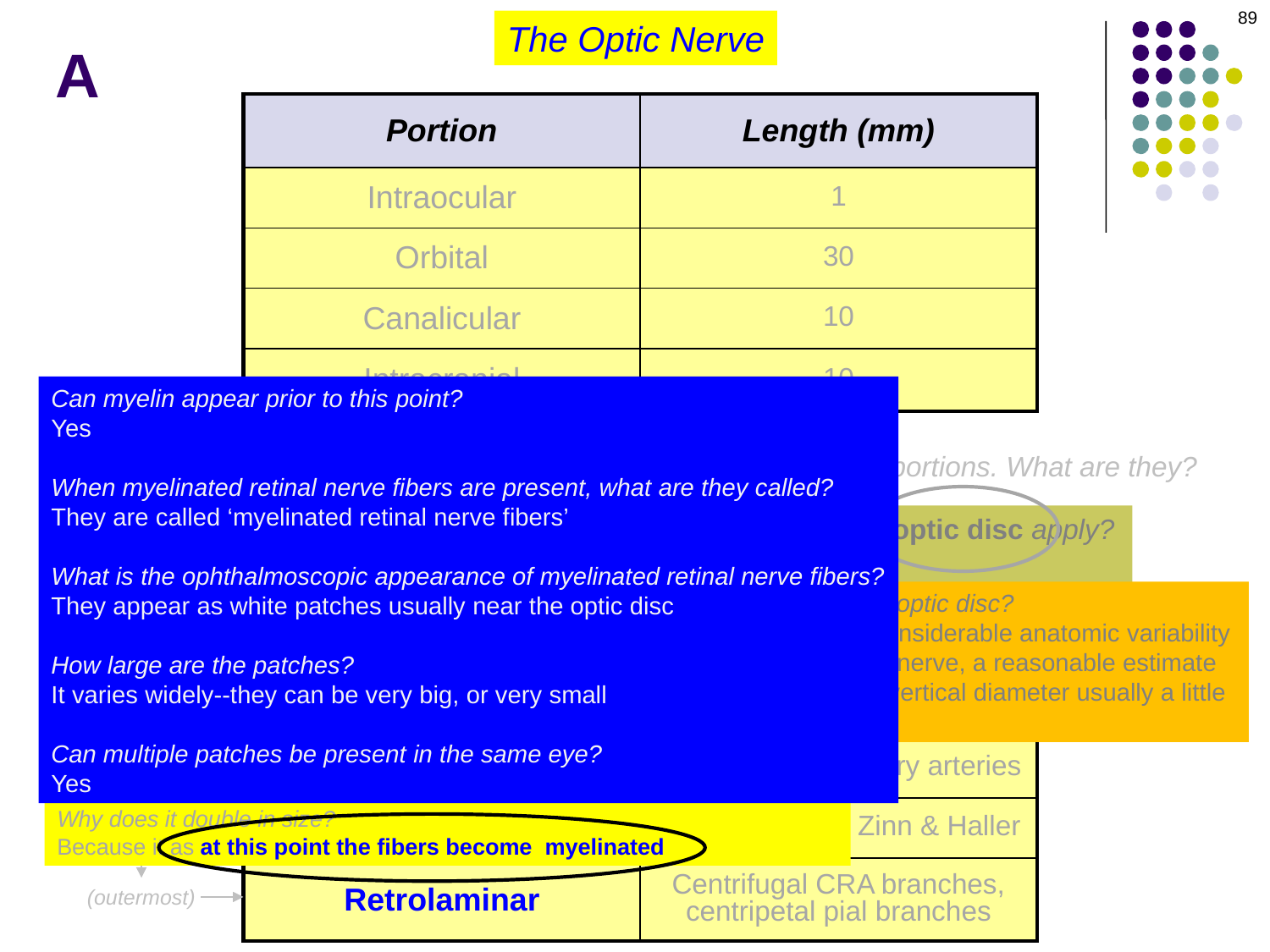

89
The Optic Nerve
# A
| Portion | Length (mm) |
| --- | --- |
| Intraocular | 1 |
| Orbital | 30 |
| Canalicular | 10 |
| Intracranial | 10 |
Can myelin appear prior to this point?
Yes

When myelinated retinal nerve fibers are present, what are they called?
They are called ‘myelinated retinal nerve fibers’

What is the ophthalmoscopic appearance of myelinated retinal nerve fibers?
They appear as white patches usually near the optic disc

How large are the patches?
It varies widely--they can be very big, or very small

Can multiple patches be present in the same eye?
Yes
Anatomically speaking, the optic nerve is considered to have four portions. What are they?
How long is each?
The intraocular portion is also considered to have four portions. What are they?
What is the blood supply for each?

To which portion(s) of the intraocular nerve does the term optic disc apply?
The portion visible on ophthalmoscopy, ie, the NFL
What is the diameter of the optic disc?
Well, bearing in mind the considerable anatomic variability that characterizes the optic nerve, a reasonable estimate would be 1.6 mm, with the vertical diameter usually a little larger than the horizontal
| Portion | Blood supply |
| --- | --- |
| NFL portion | Central retinal artery (CRA) |
| Pre-laminar | Short posterior ciliary arteries |
| Laminar | Arterial circle of Zinn & Haller |
| Retrolaminar | Centrifugal CRA branches, centripetal pial branches |

(innermost)
What is the diameter of the nerve after it passes through the lamina cribrosa?
It doubles to 3-4 mm or so

Why does it double in size?
Because it as at this point the fibers become  myelinated

(outermost)